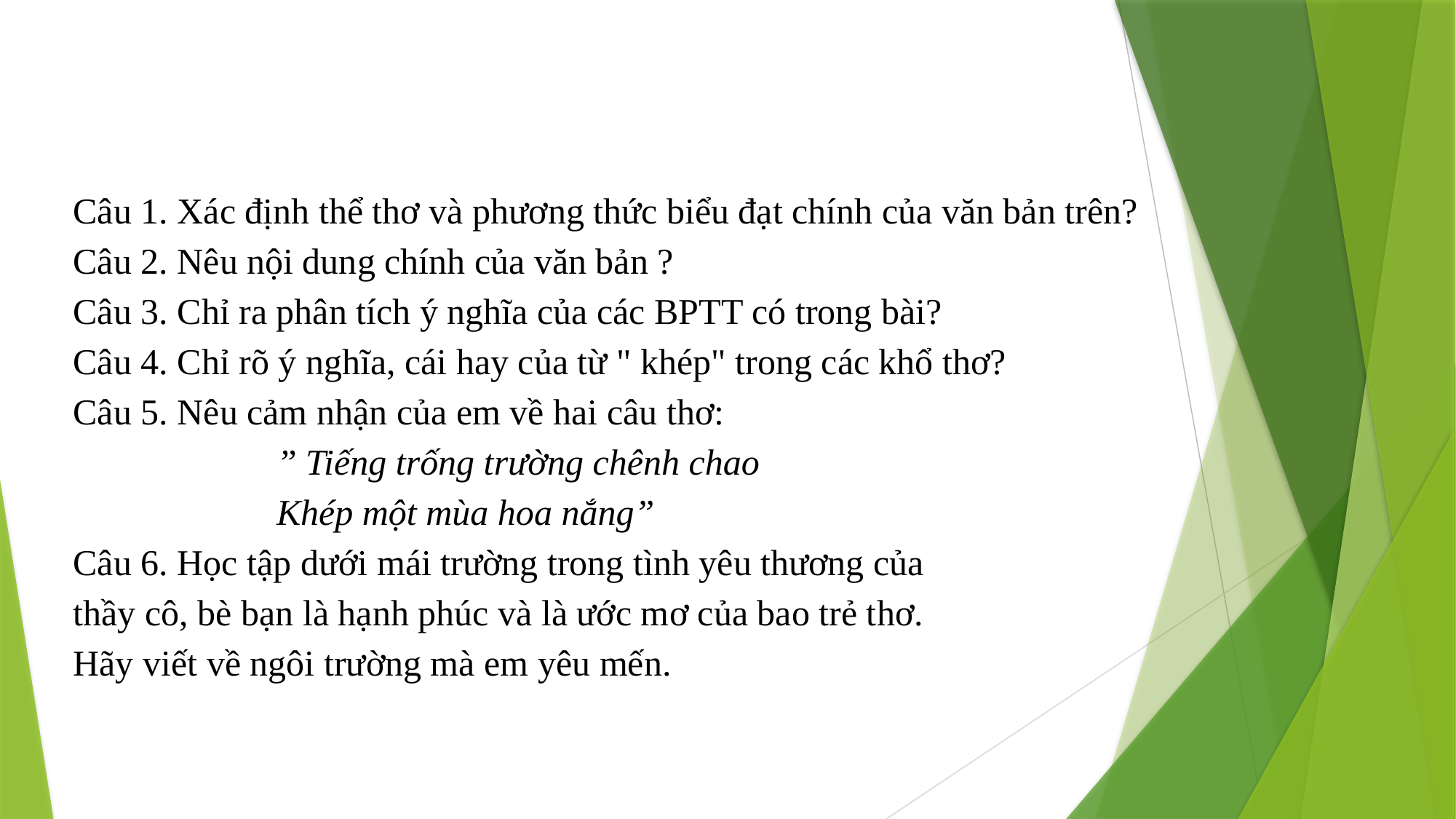

Câu 1. Xác định thể thơ và phương thức biểu đạt chính của văn bản trên?
Câu 2. Nêu nội dung chính của văn bản ?
Câu 3. Chỉ ra phân tích ý nghĩa của các BPTT có trong bài?
Câu 4. Chỉ rõ ý nghĩa, cái hay của từ " khép" trong các khổ thơ?
Câu 5. Nêu cảm nhận của em về hai câu thơ:
” Tiếng trống trường chênh chao
Khép một mùa hoa nắng”
Câu 6. Học tập dưới mái trường trong tình yêu thương của thầy cô, bè bạn là hạnh phúc và là ước mơ của bao trẻ thơ. Hãy viết về ngôi trường mà em yêu mến.